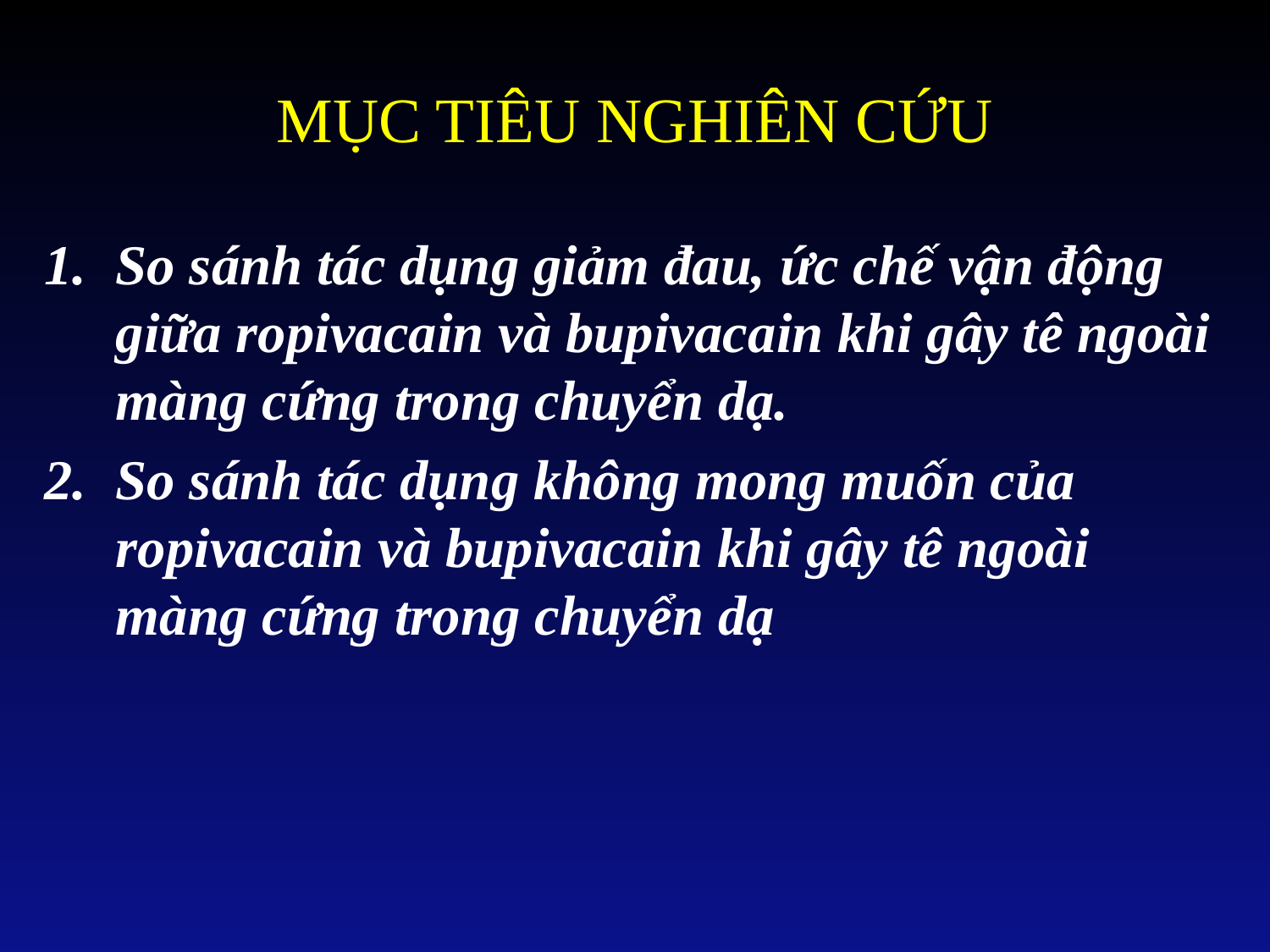

# MỤC TIÊU NGHIÊN CỨU
So sánh tác dụng giảm đau, ức chế vận động giữa ropivacain và bupivacain khi gây tê ngoài màng cứng trong chuyển dạ.
So sánh tác dụng không mong muốn của ropivacain và bupivacain khi gây tê ngoài màng cứng trong chuyển dạ